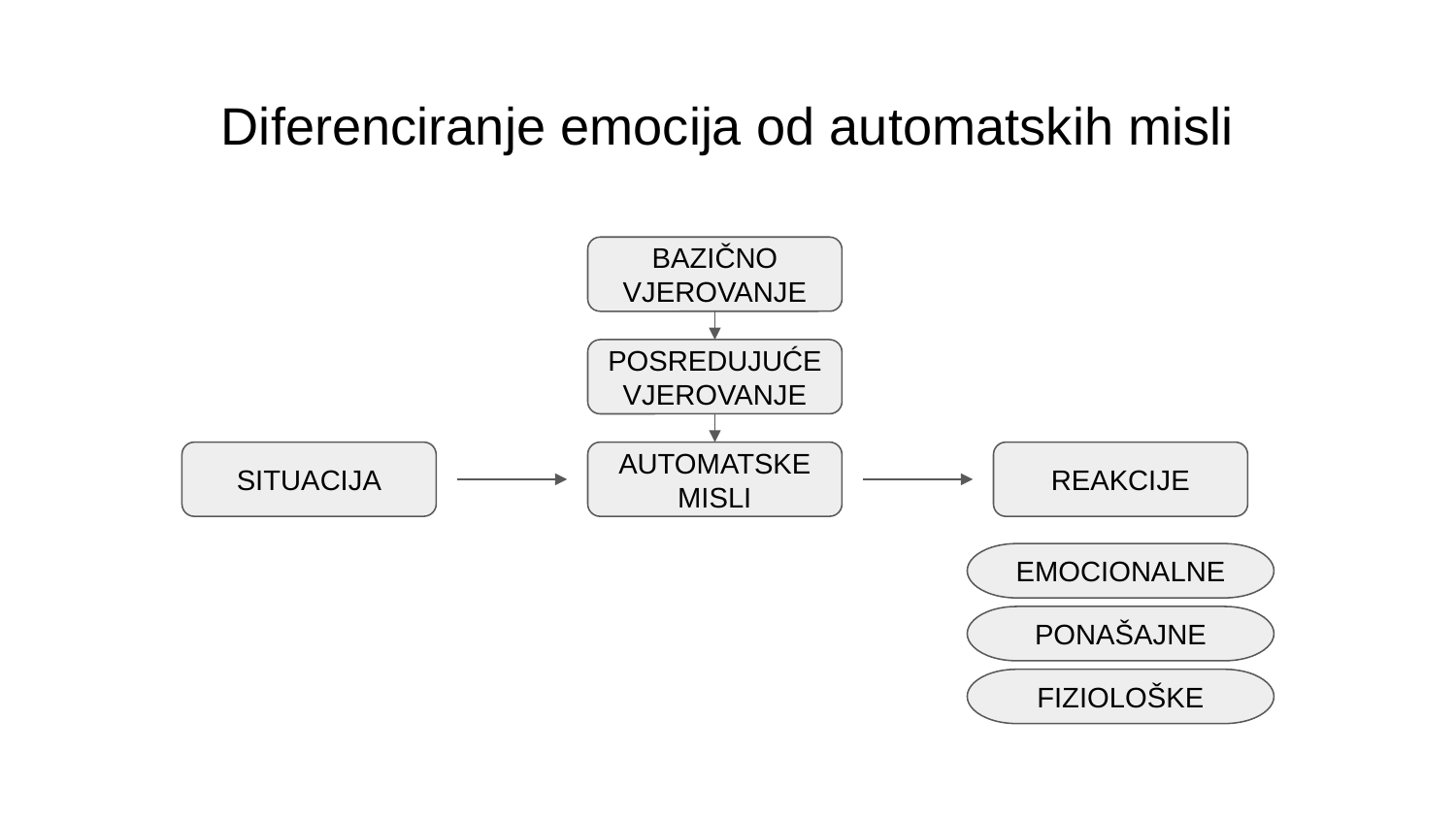

Diferenciranje emocija od automatskih misli
BAZIČNO VJEROVANJE
POSREDUJUĆE VJEROVANJE
SITUACIJA
AUTOMATSKE MISLI
REAKCIJE
EMOCIONALNE
PONAŠAJNE
FIZIOLOŠKE